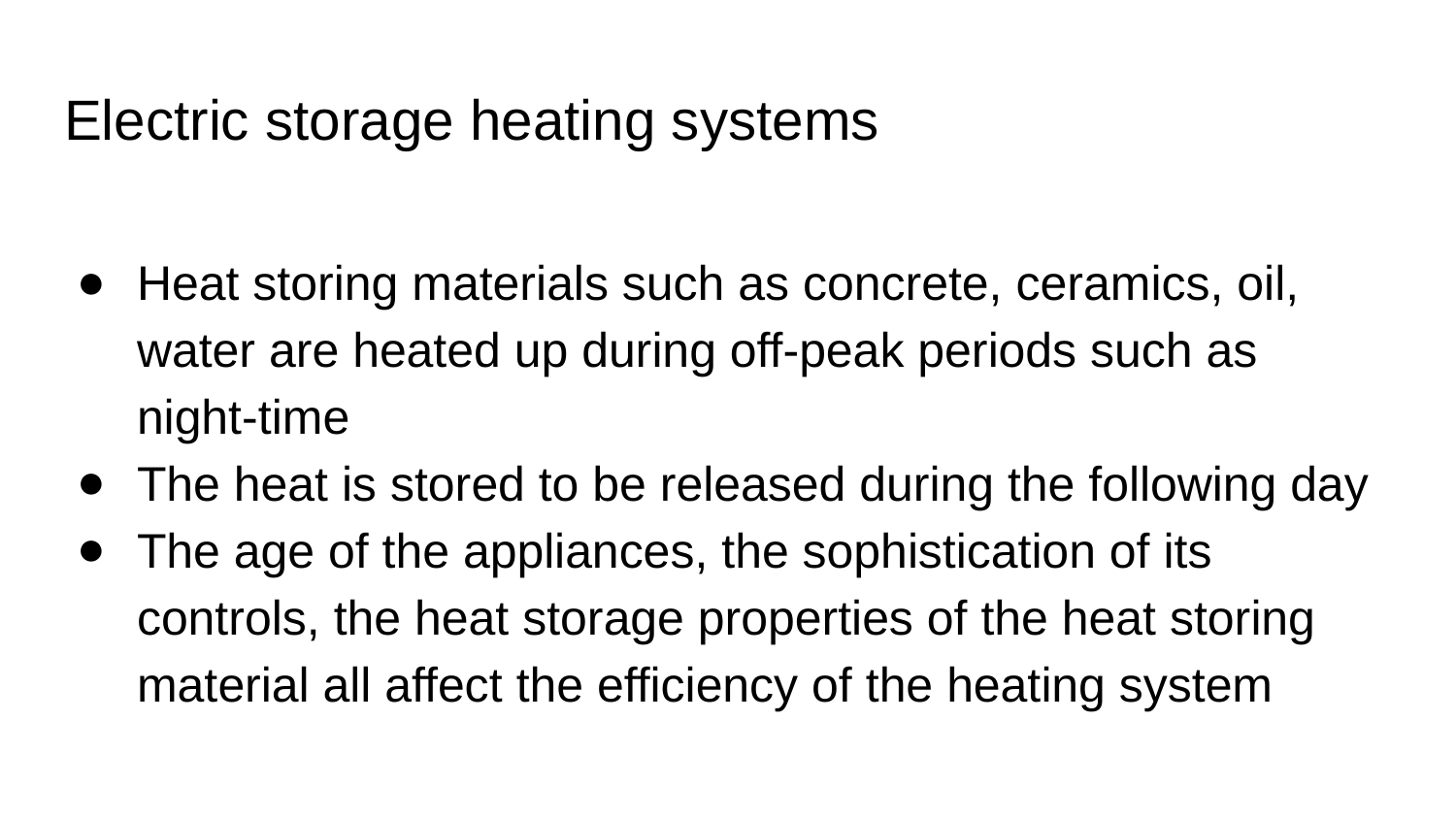

# Electric storage heating systems

Heat storing materials such as concrete, ceramics, oil, water are heated up during off-peak periods such as night-time
The heat is stored to be released during the following day
The age of the appliances, the sophistication of its controls, the heat storage properties of the heat storing material all affect the efficiency of the heating system